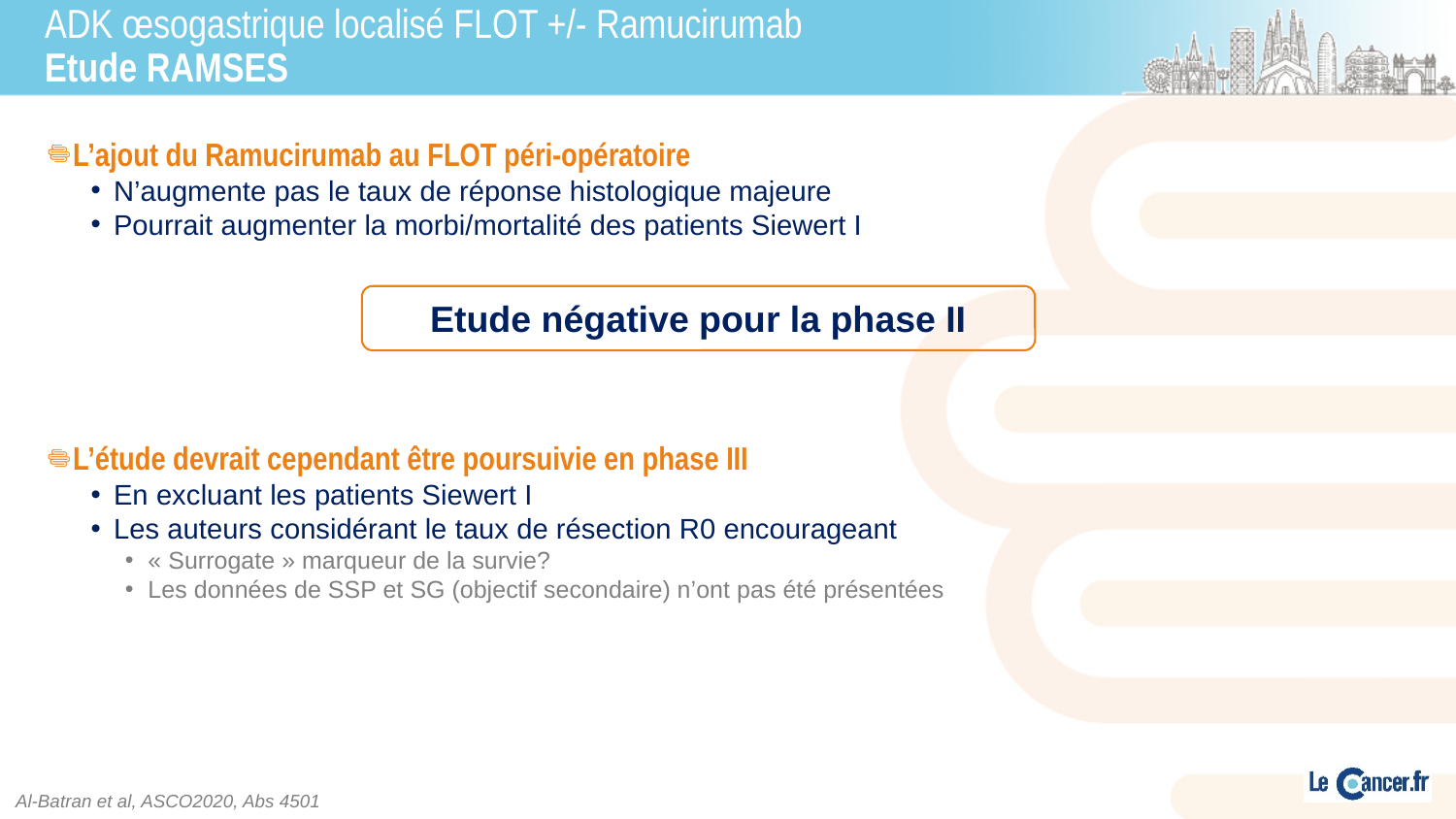

# ADK œsogastrique localisé FLOT +/- Ramucirumab Etude RAMSES
L’ajout du Ramucirumab au FLOT péri-opératoire
N’augmente pas le taux de réponse histologique majeure
Pourrait augmenter la morbi/mortalité des patients Siewert I

L’étude devrait cependant être poursuivie en phase III
En excluant les patients Siewert I
Les auteurs considérant le taux de résection R0 encourageant
« Surrogate » marqueur de la survie?
Les données de SSP et SG (objectif secondaire) n’ont pas été présentées
Etude négative pour la phase II
Al-Batran et al, ASCO2020, Abs 4501